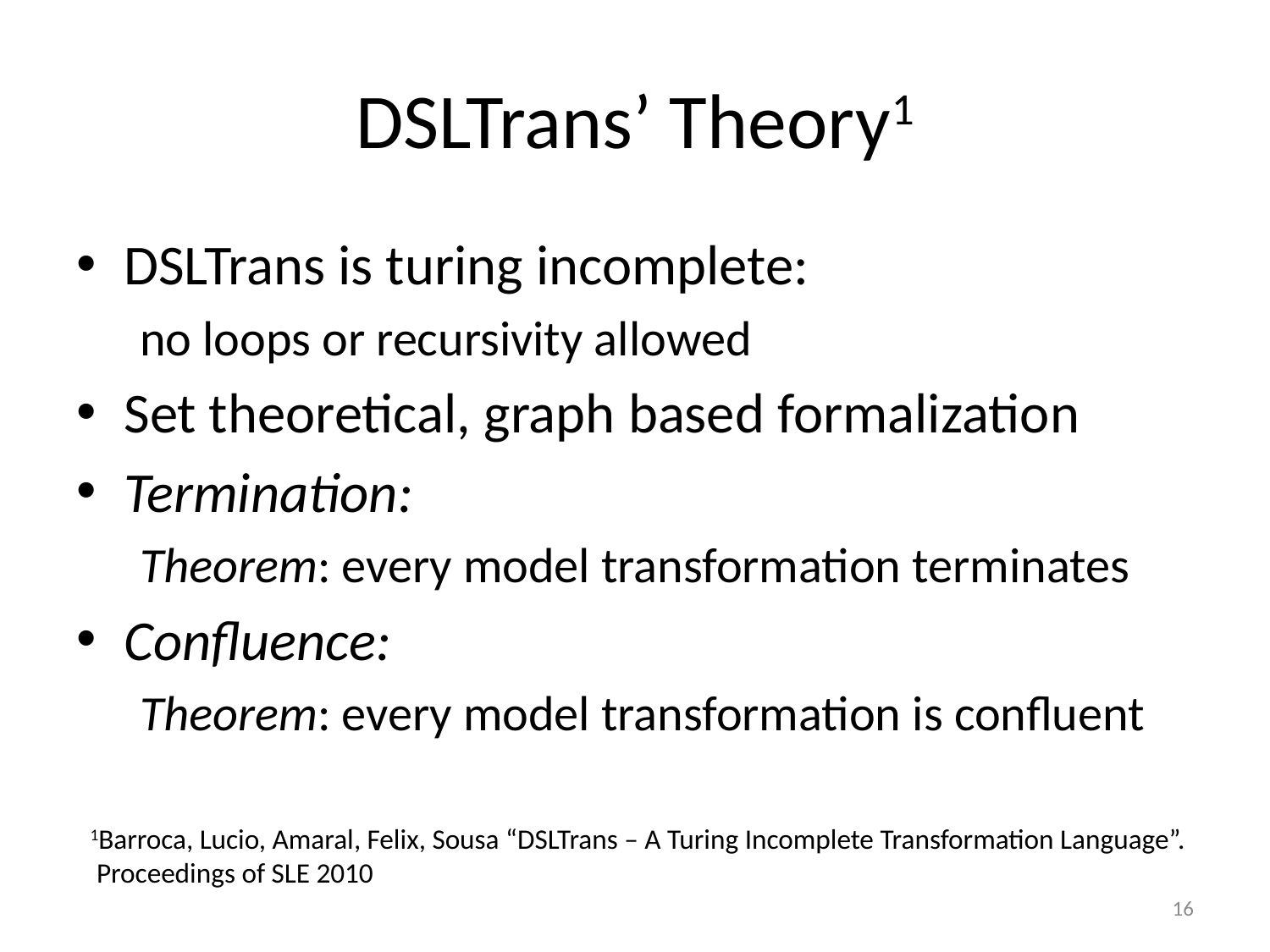

# DSLTrans’ Theory1
DSLTrans is turing incomplete:
no loops or recursivity allowed
Set theoretical, graph based formalization
Termination:
Theorem: every model transformation terminates
Confluence:
Theorem: every model transformation is confluent

1Barroca, Lucio, Amaral, Felix, Sousa “DSLTrans – A Turing Incomplete Transformation Language”.
 Proceedings of SLE 2010

16